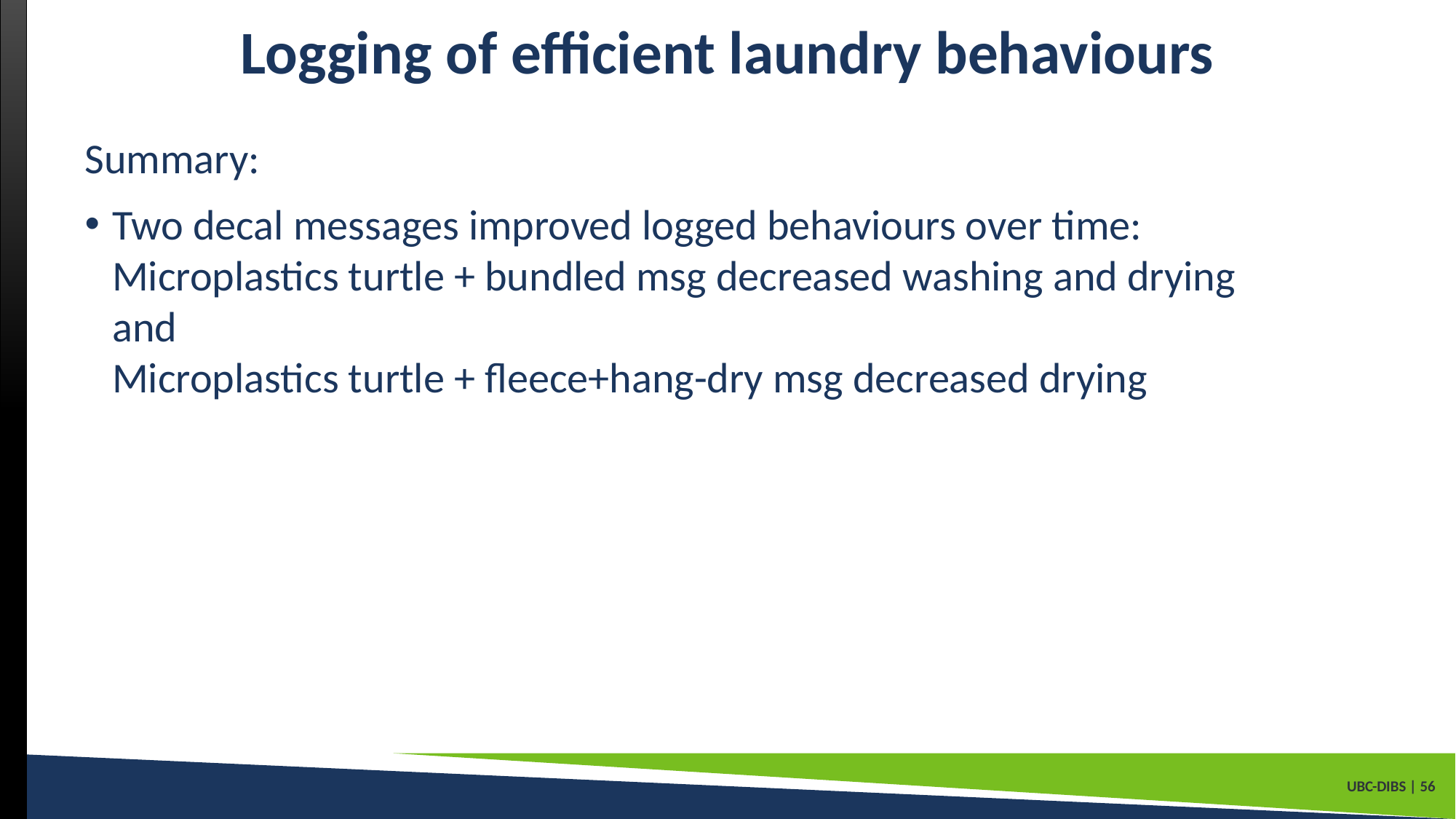

# Logging of efficient laundry behaviours

Summary:
Two decal messages improved logged behaviours over time:
Microplastics turtle + bundled msg decreased washing and drying
and
Microplastics turtle + fleece+hang-dry msg decreased drying